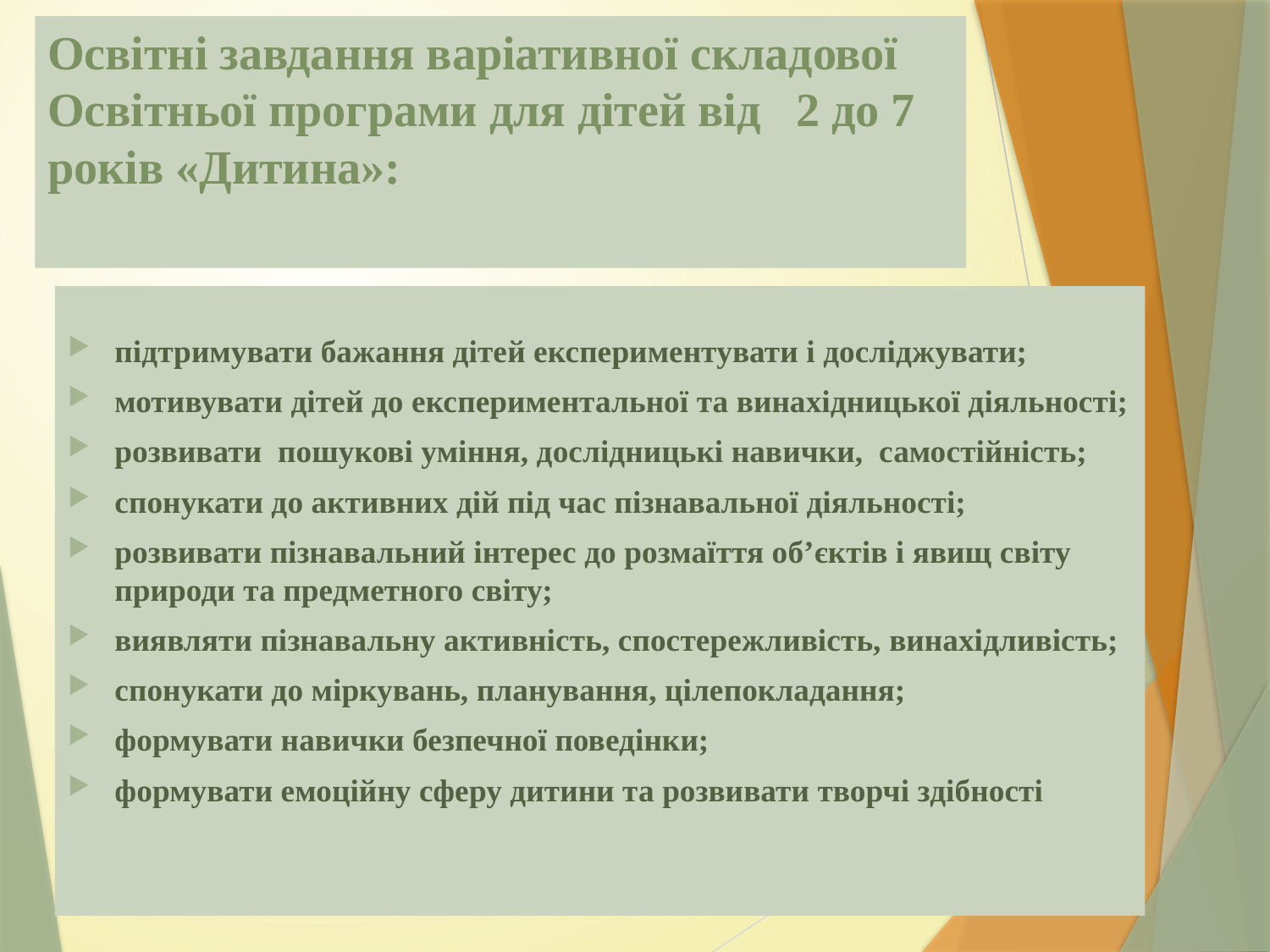

# Освітні завдання варіативної складової Освітньої програми для дітей від   2 до 7 років «Дитина»:

підтримувати бажання дітей експериментувати і досліджувати;
мотивувати дітей до експериментальної та винахідницької діяльності;
розвивати  пошукові уміння, дослідницькі навички,  самостійність;
спонукати до активних дій під час пізнавальної діяльності;
розвивати пізнавальний інтерес до розмаїття об’єктів і явищ світу природи та предметного світу;
виявляти пізнавальну активність, спостережливість, винахідливість;
спонукати до міркувань, планування, цілепокладання;
формувати навички безпечної поведінки;
формувати емоційну сферу дитини та розвивати творчі здібності